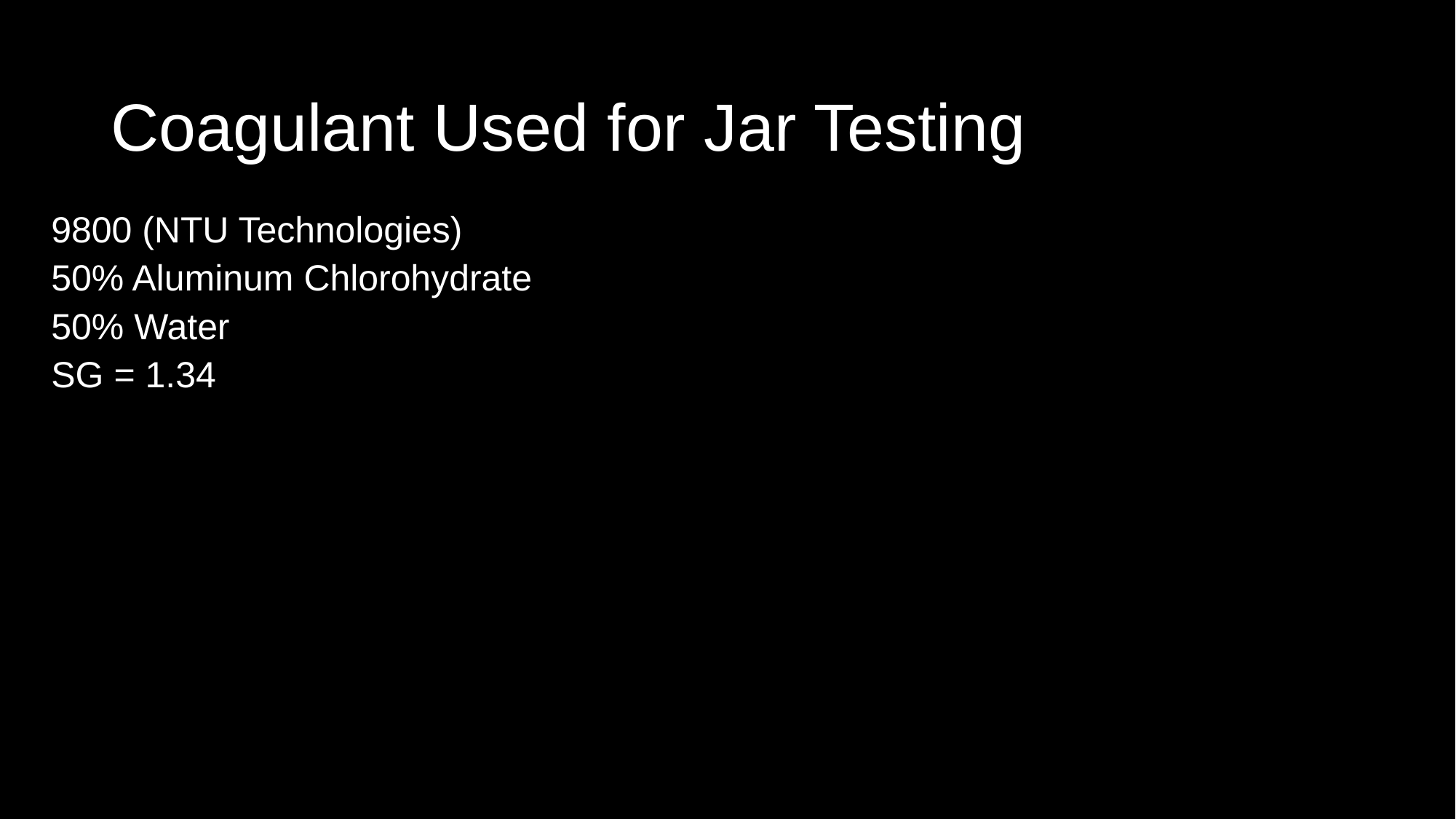

# Coagulant Used for Jar Testing
9800 (NTU Technologies)
50% Aluminum Chlorohydrate
50% Water
SG = 1.34